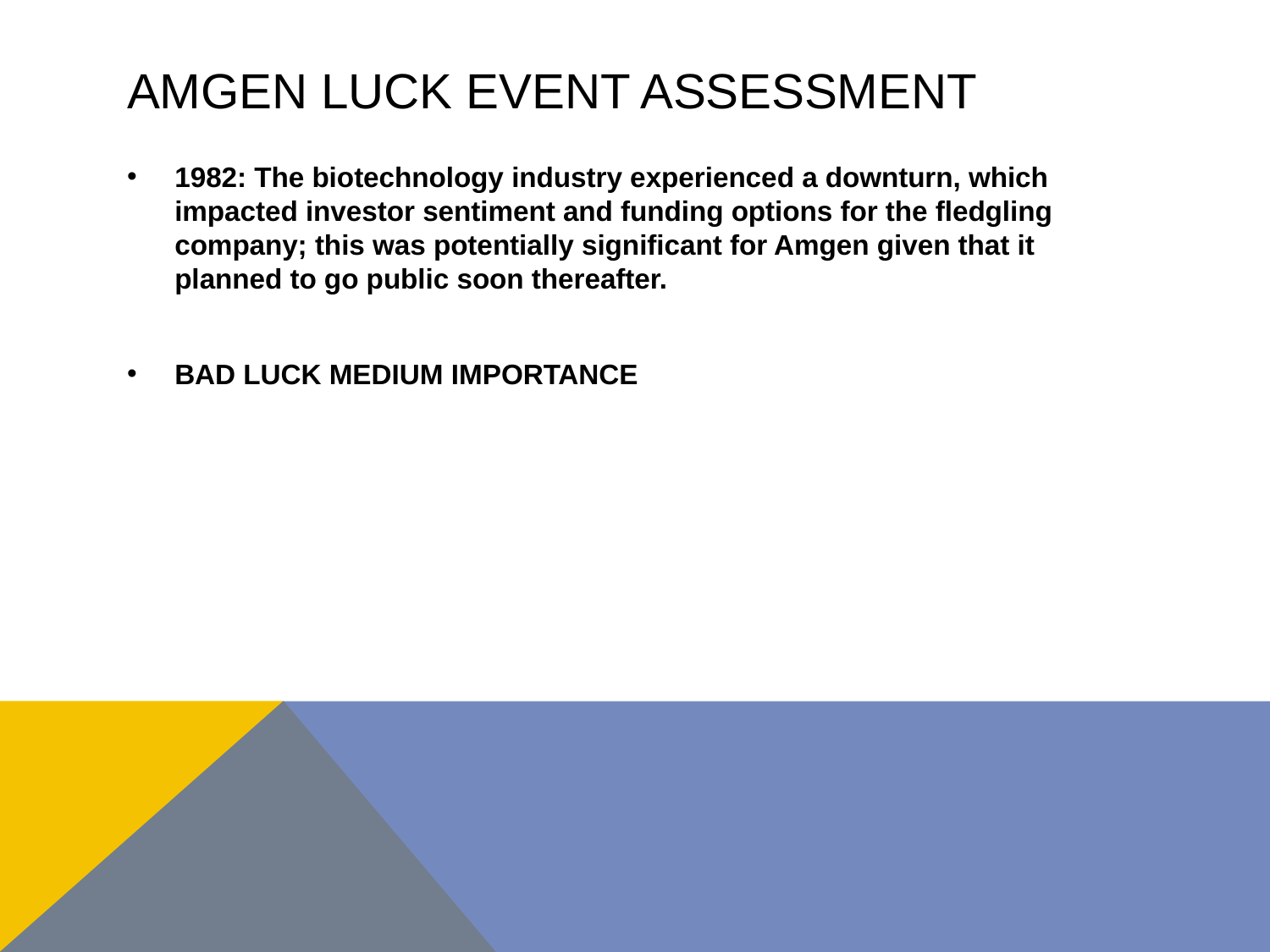

# Amgen luck event assessment
1982: The biotechnology industry experienced a downturn, which impacted investor sentiment and funding options for the fledgling company; this was potentially significant for Amgen given that it planned to go public soon thereafter.

BAD LUCK MEDIUM IMPORTANCE